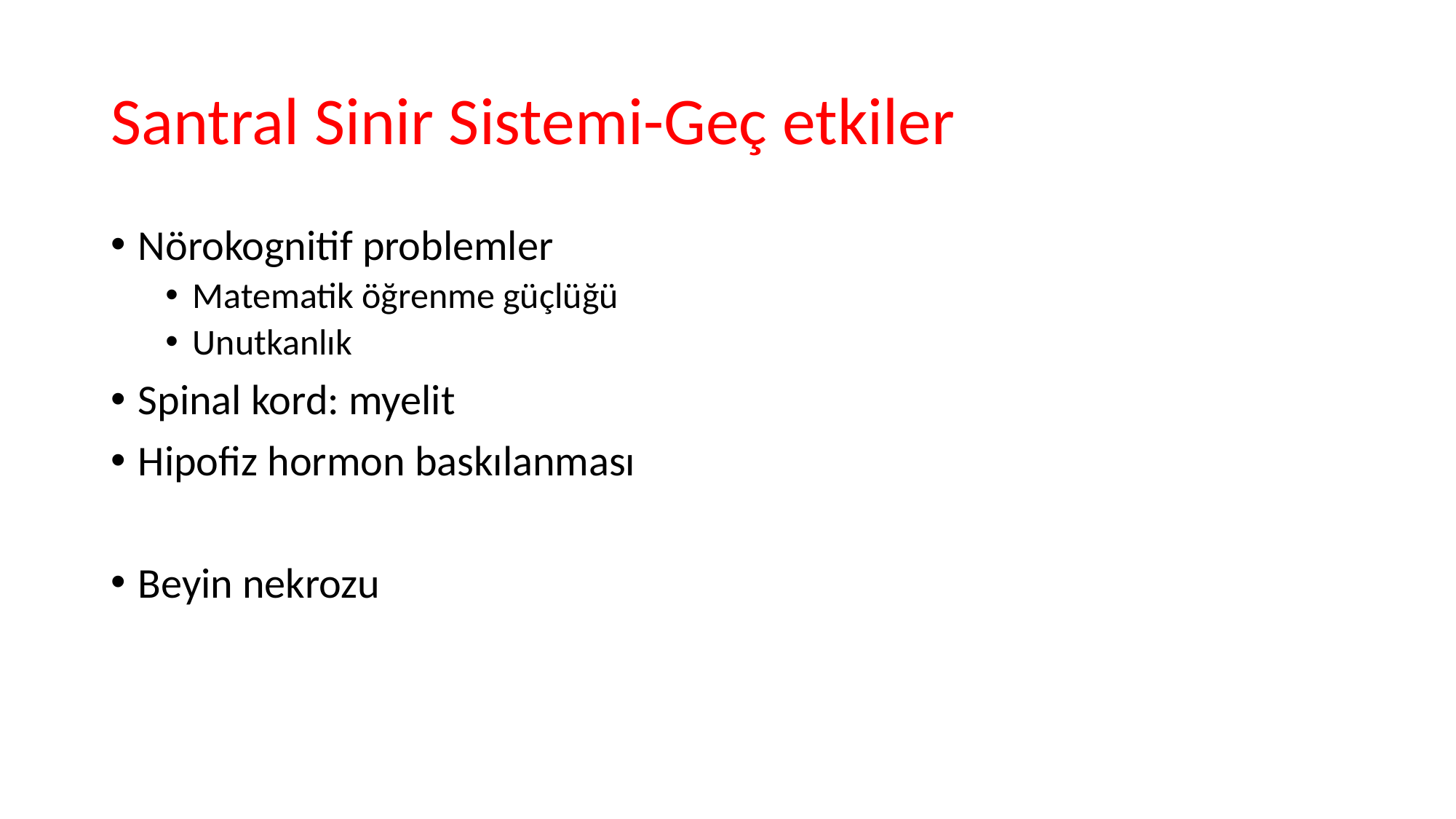

# Santral Sinir Sistemi-Geç etkiler
Nörokognitif problemler
Matematik öğrenme güçlüğü
Unutkanlık
Spinal kord: myelit
Hipofiz hormon baskılanması

Beyin nekrozu